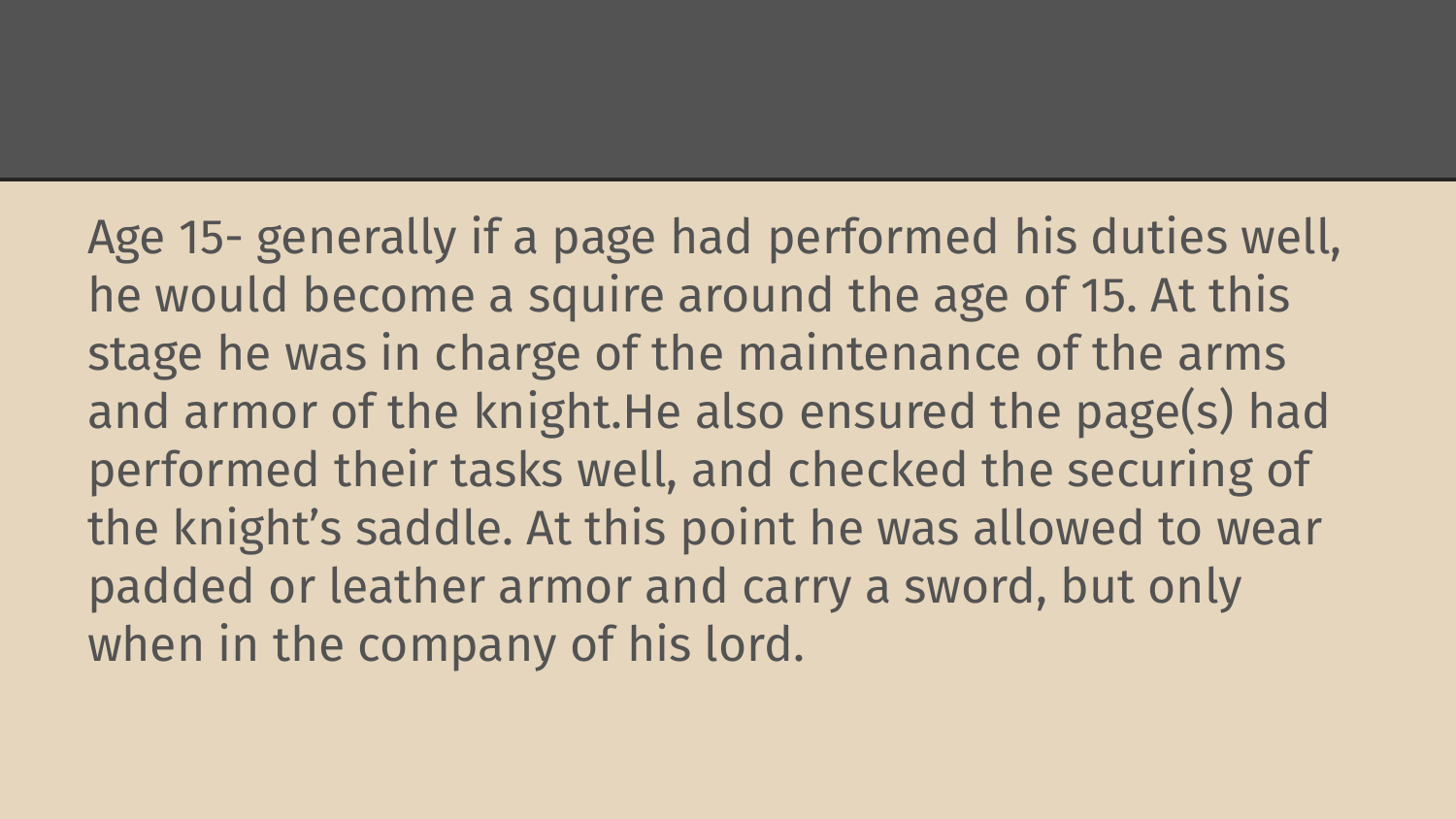

#
Age 15- generally if a page had performed his duties well, he would become a squire around the age of 15. At this stage he was in charge of the maintenance of the arms and armor of the knight.He also ensured the page(s) had performed their tasks well, and checked the securing of the knight’s saddle. At this point he was allowed to wear padded or leather armor and carry a sword, but only when in the company of his lord.